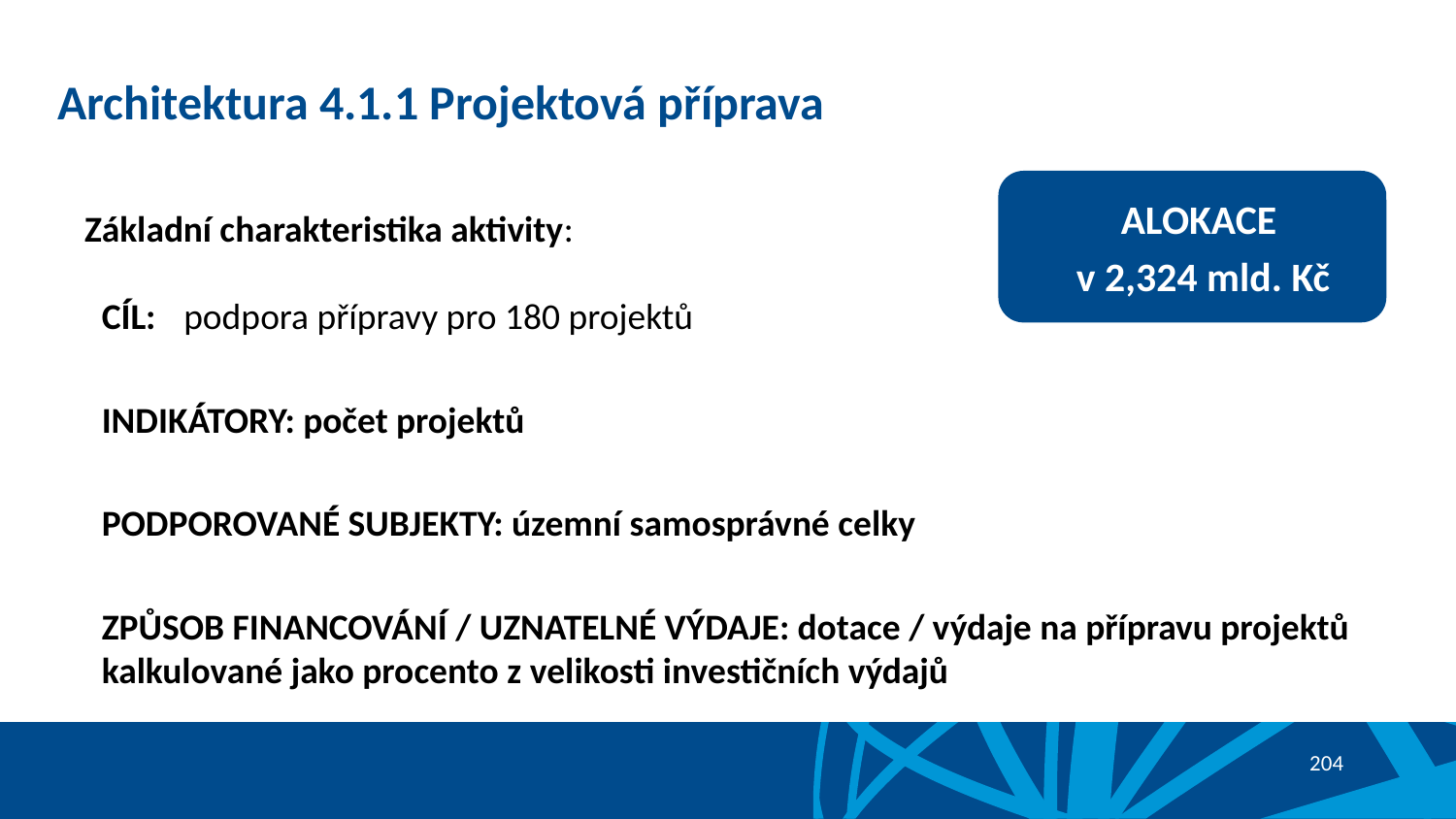

# Architektura 4.1.1 Projektová příprava
ALOKACE
v 2,324 mld. Kč
Základní charakteristika aktivity:

CÍL: 	podpora přípravy pro 180 projektů

INDIKÁTORY: počet projektů

PODPOROVANÉ SUBJEKTY: územní samosprávné celky

ZPŮSOB FINANCOVÁNÍ / UZNATELNÉ VÝDAJE: dotace / výdaje na přípravu projektů kalkulované jako procento z velikosti investičních výdajů